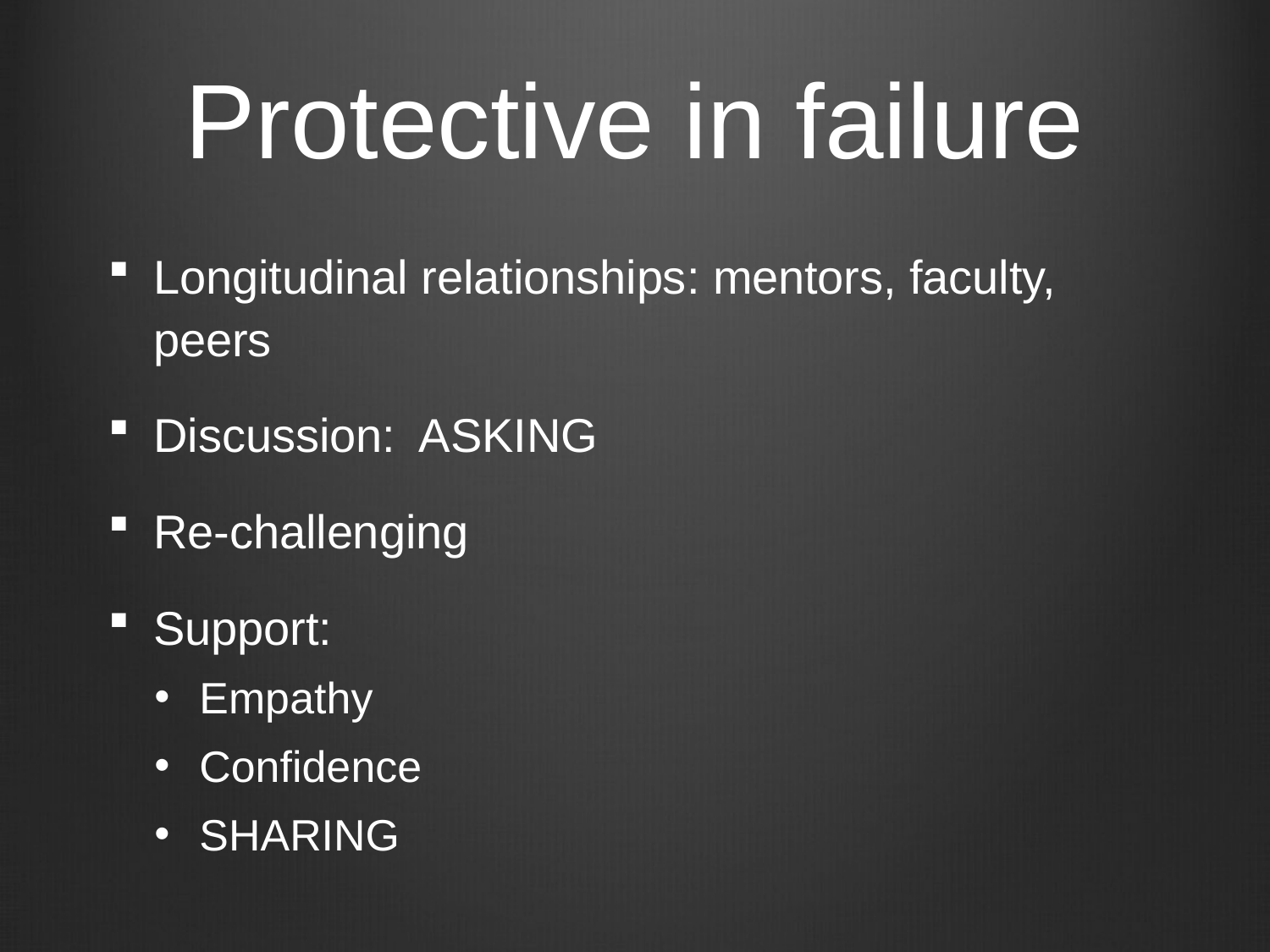

# Protective in failure
Longitudinal relationships: mentors, faculty, peers
Discussion:  ASKING
Re-challenging
Support:
Empathy
Confidence
SHARING